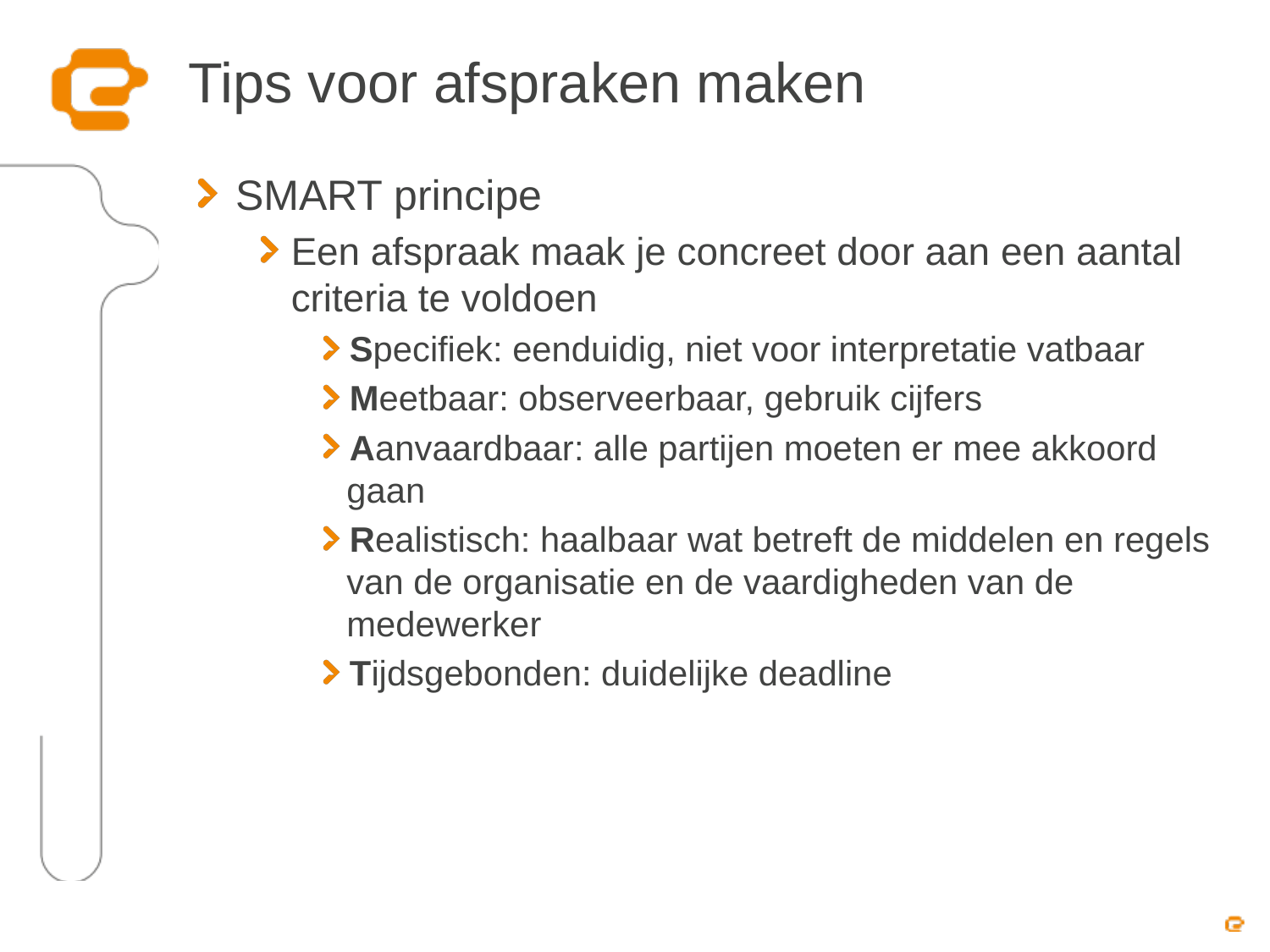

# Tips voor afspraken maken
SMART principe
Een afspraak maak je concreet door aan een aantal criteria te voldoen
Specifiek: eenduidig, niet voor interpretatie vatbaar
Meetbaar: observeerbaar, gebruik cijfers
Aanvaardbaar: alle partijen moeten er mee akkoord gaan
Realistisch: haalbaar wat betreft de middelen en regels van de organisatie en de vaardigheden van de medewerker
Tijdsgebonden: duidelijke deadline